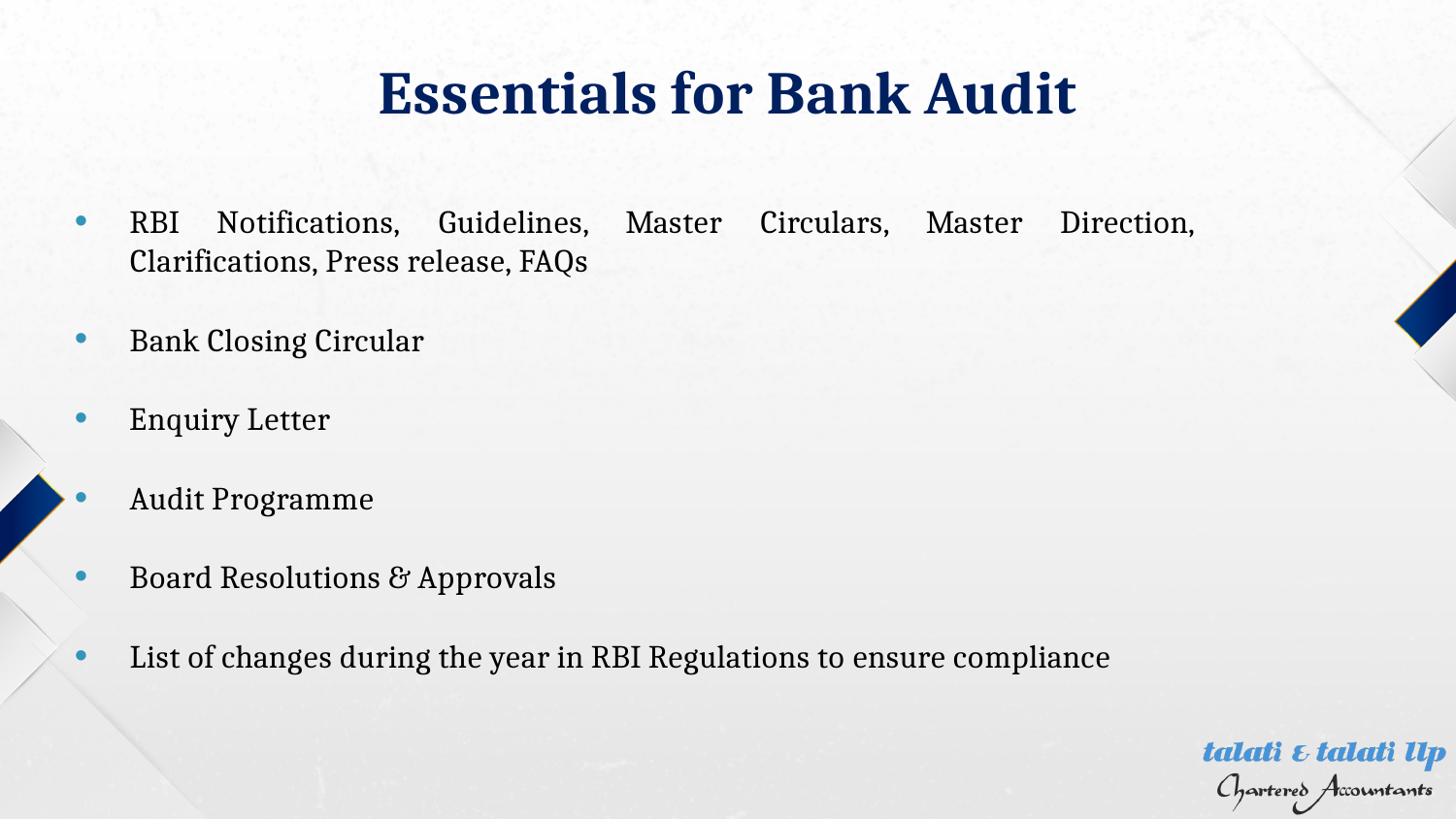

# Essentials for Bank Audit
RBI Notifications, Guidelines, Master Circulars, Master Direction, Clarifications, Press release, FAQs
Bank Closing Circular
Enquiry Letter
Audit Programme
Board Resolutions & Approvals
List of changes during the year in RBI Regulations to ensure compliance